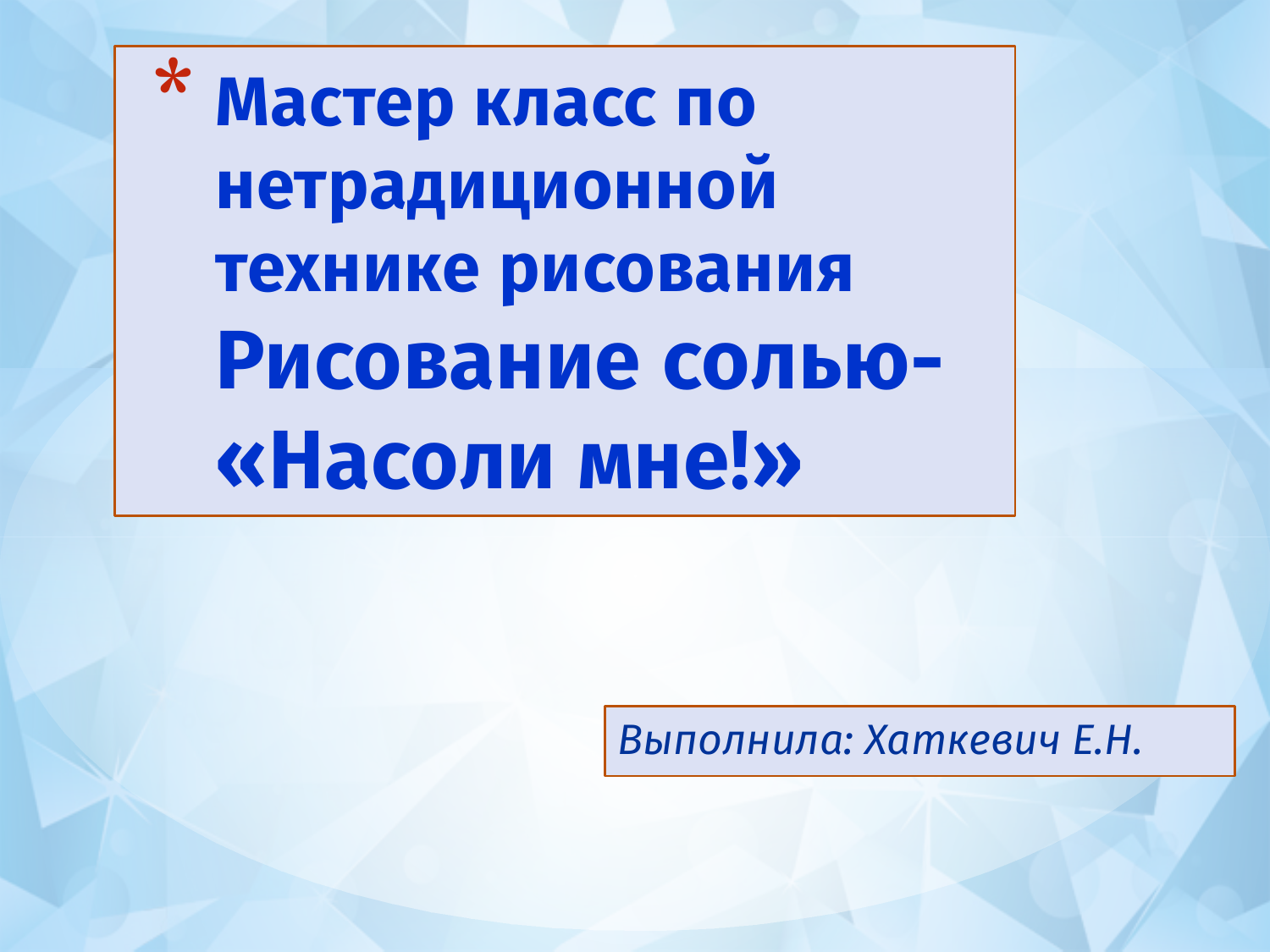

# Мастер класс по нетрадиционной технике рисования Рисование солью- «Насоли мне!»
Выполнила: Хаткевич Е.Н.